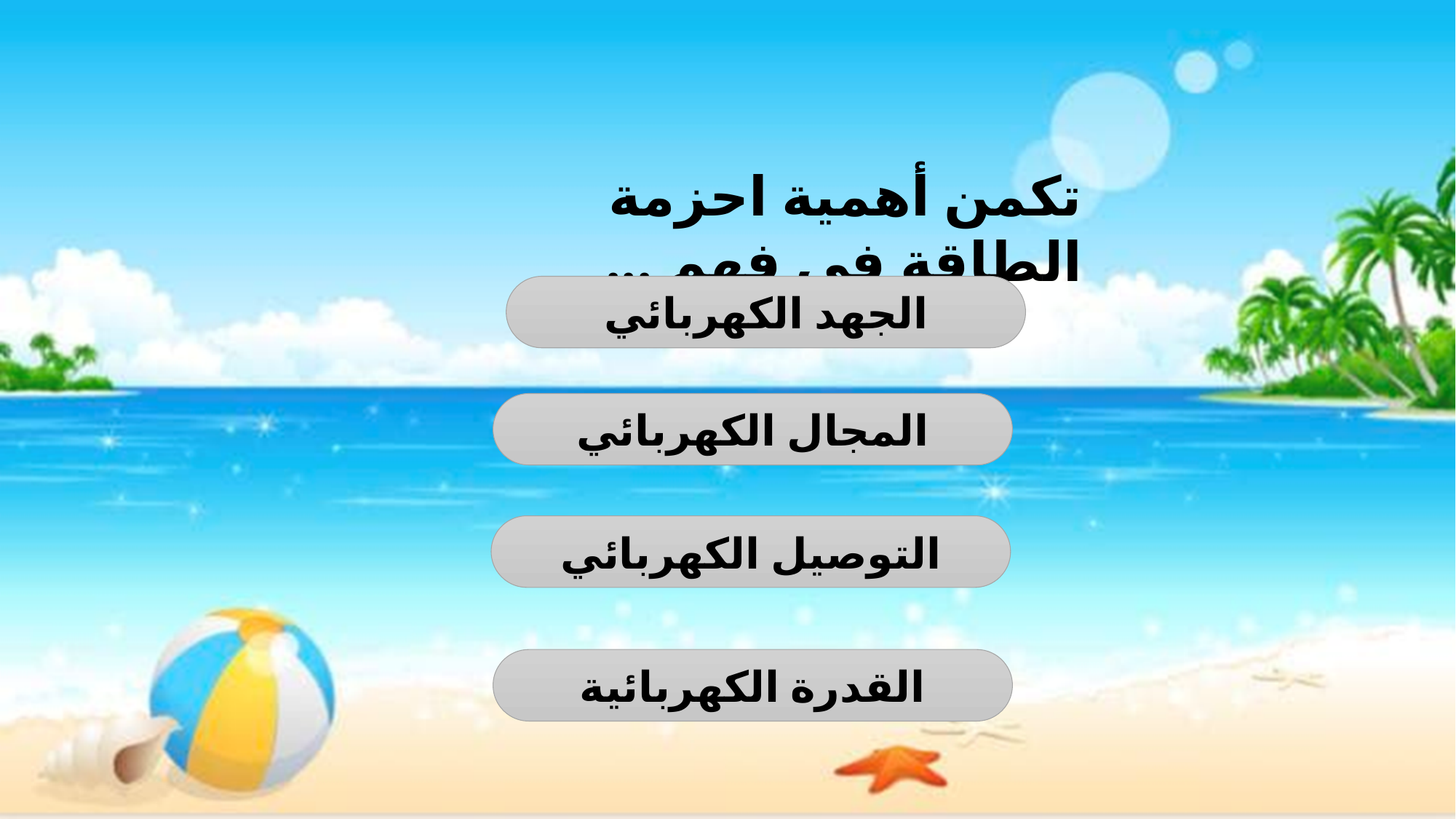

تكمن أهمية احزمة الطاقة في فهم ...
الجهد الكهربائي
المجال الكهربائي
التوصيل الكهربائي
القدرة الكهربائية